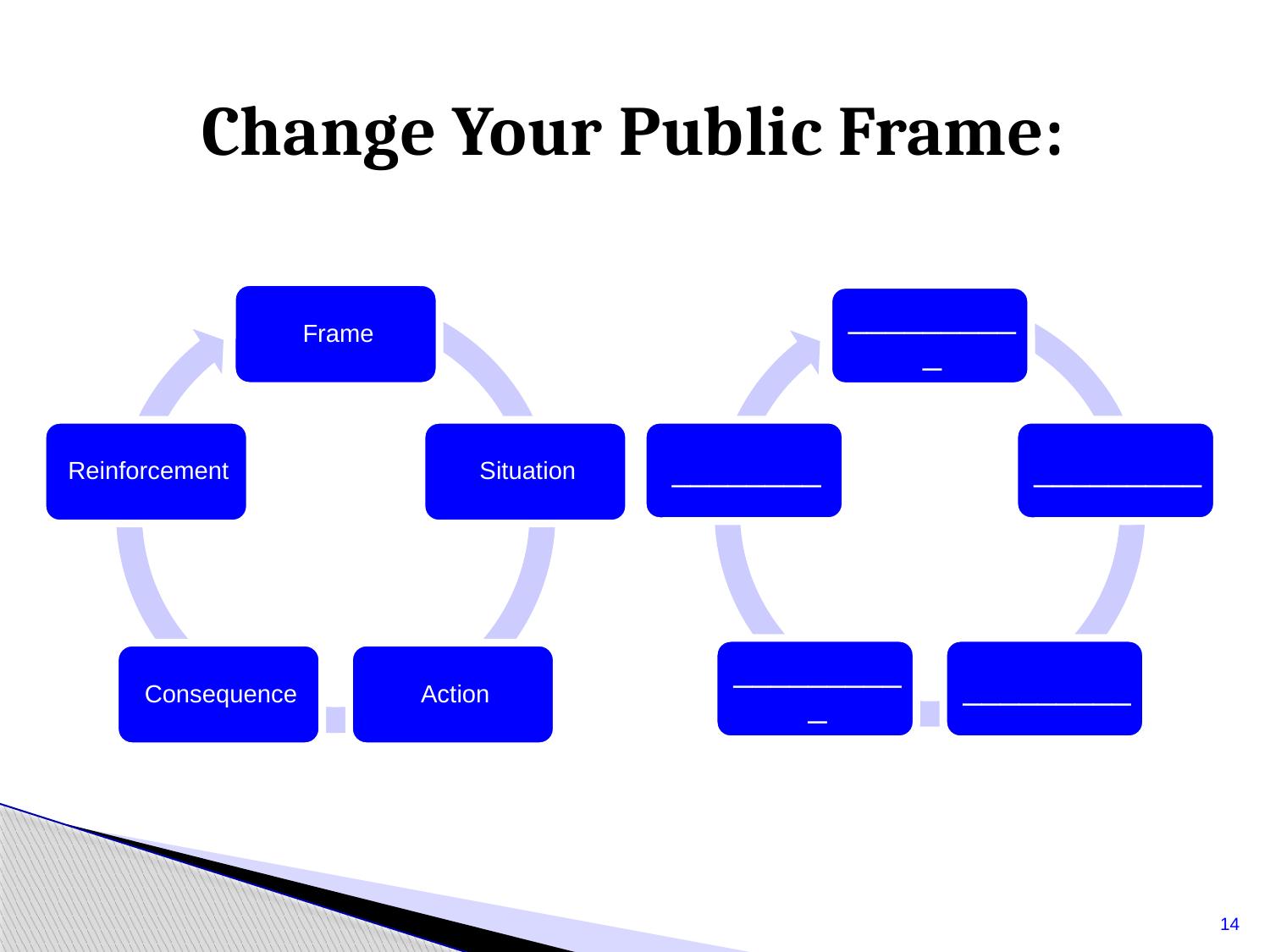

Change Your Public Frame:
__________
_________
_________
__________
________
Frame
Situation
Action
Consequence
Reinforcement

14